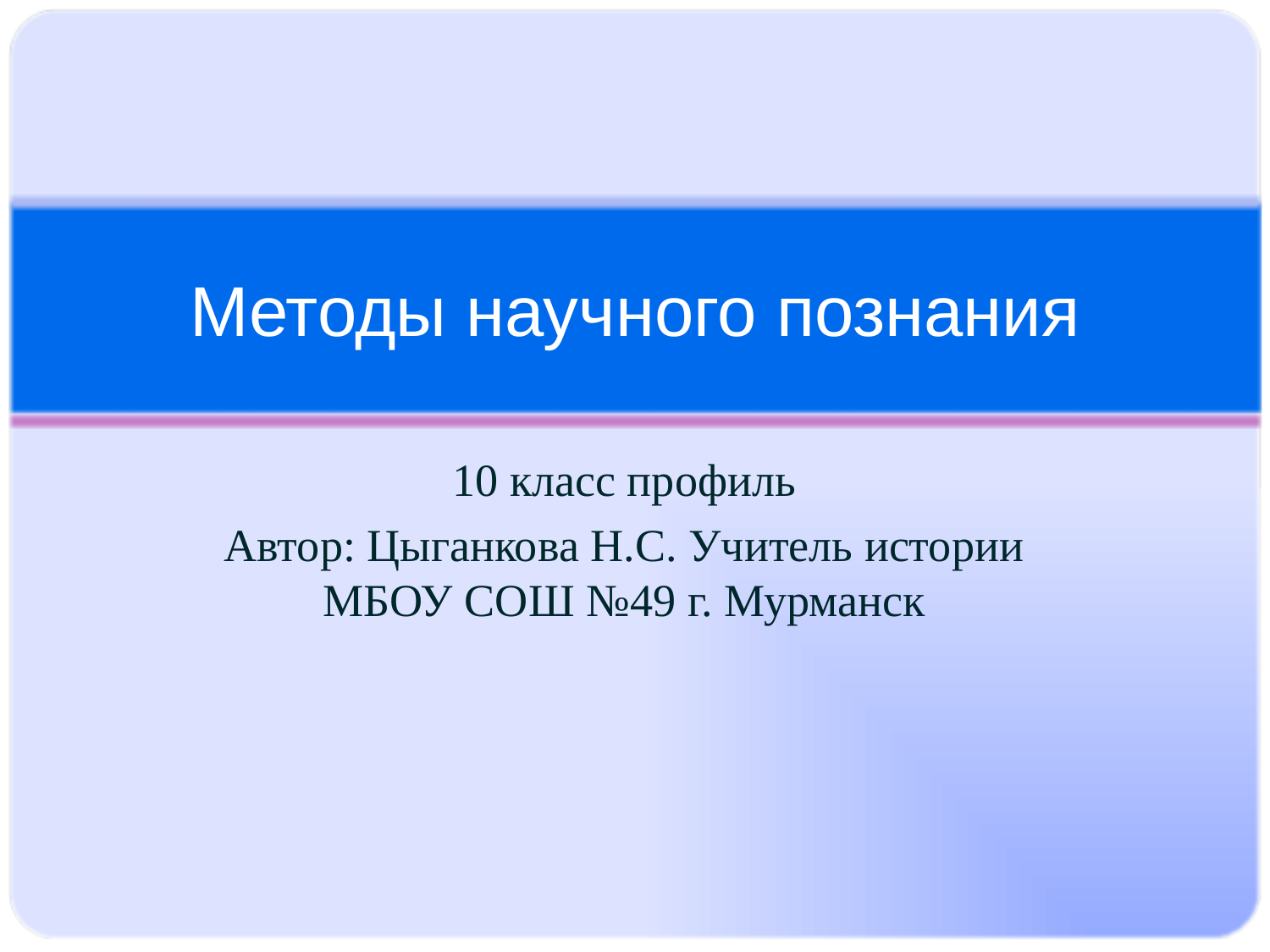

# Методы научного познания
10 класс профиль
Автор: Цыганкова Н.С. Учитель истории МБОУ СОШ №49 г. Мурманск